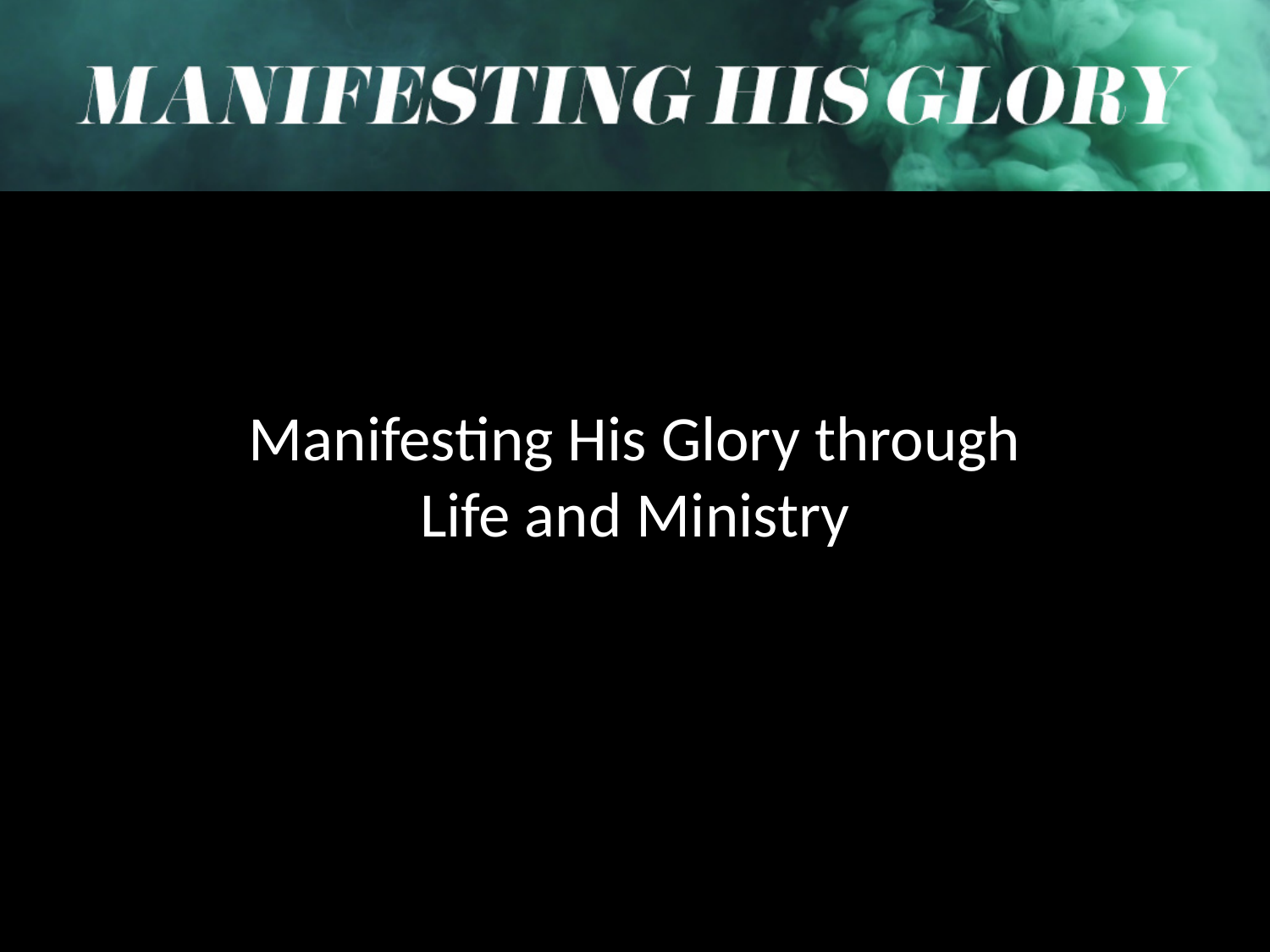

Manifesting His Glory through
Life and Ministry